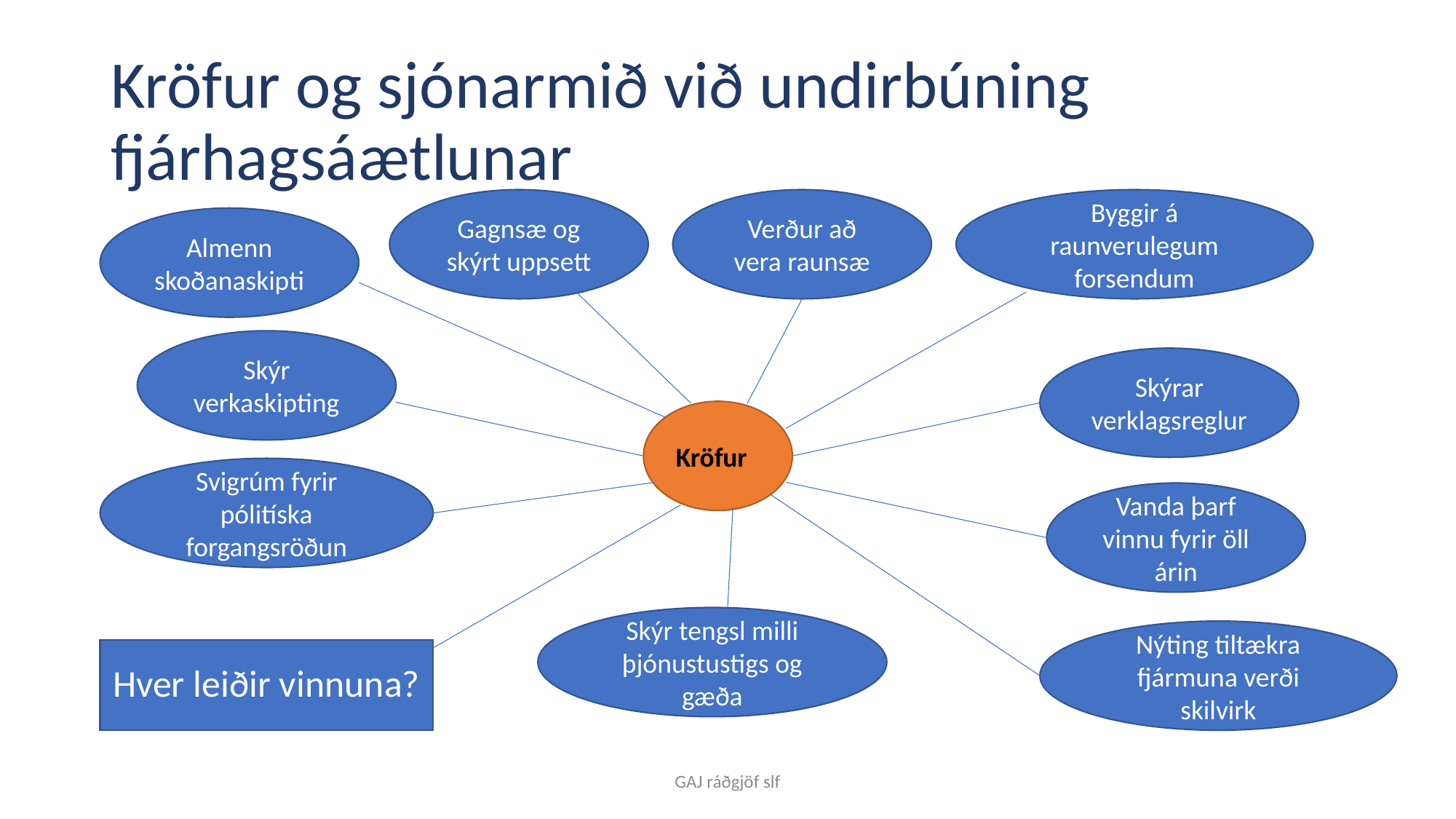

# Kröfur og sjónarmið við undirbúning fjárhagsáætlunar
Gagnsæ og skýrt uppsett
Verður að vera raunsæ
Byggir á raunverulegum forsendum
Almenn skoðanaskipti
Skýr verkaskipting
Skýrar verklagsreglur
Kröfur
Svigrúm fyrir pólitíska forgangsröðun
Vanda þarf vinnu fyrir öll árin
Skýr tengsl milli þjónustustigs og gæða
Nýting tiltækra fjármuna verði skilvirk
Hver leiðir vinnuna?
GAJ ráðgjöf slf